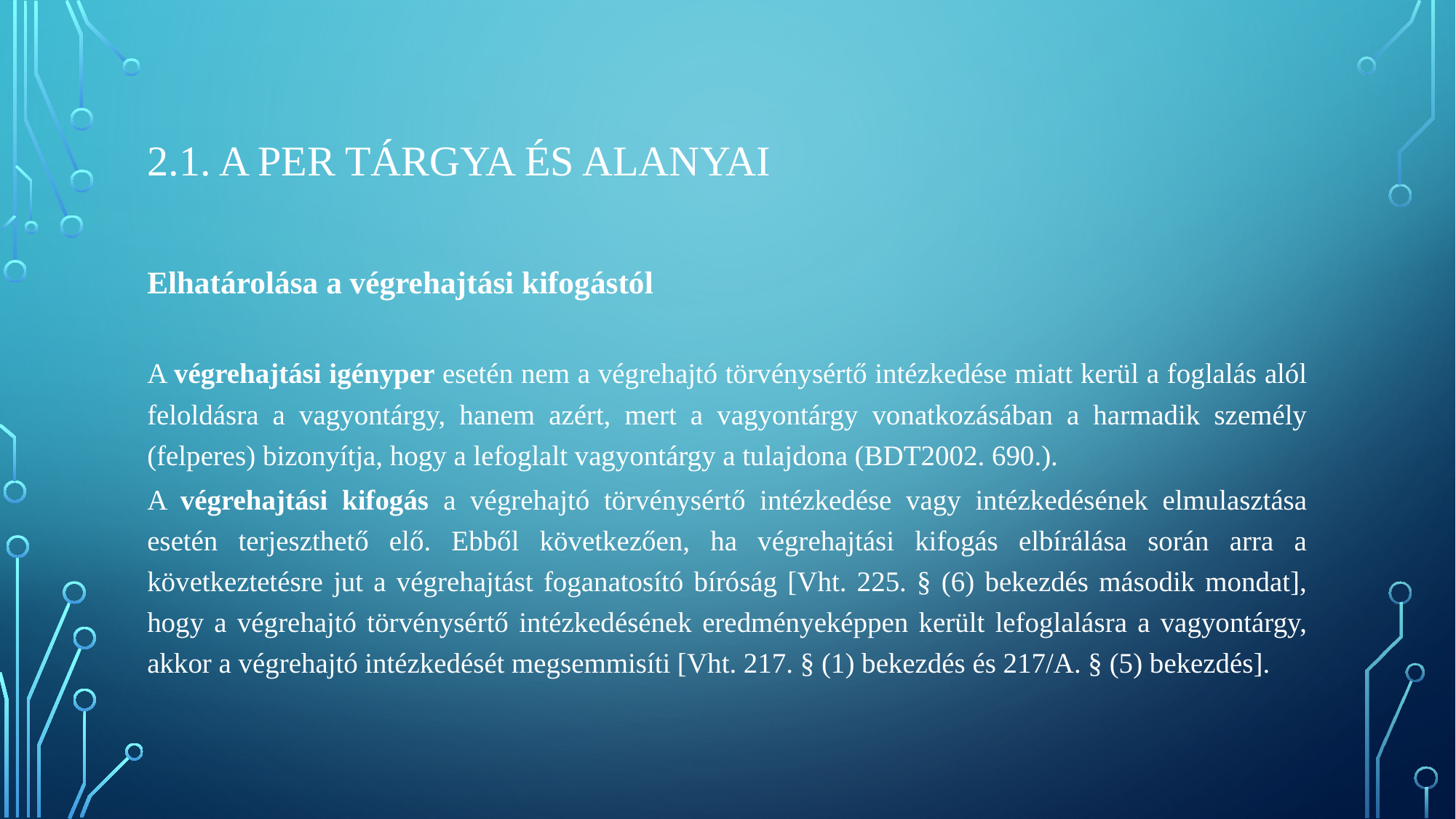

# 2.1. A per tárgya és alanyai

Elhatárolása a végrehajtási kifogástól

A végrehajtási igényper esetén nem a végrehajtó törvénysértő intézkedése miatt kerül a foglalás alól feloldásra a vagyontárgy, hanem azért, mert a vagyontárgy vonatkozásában a harmadik személy (felperes) bizonyítja, hogy a lefoglalt vagyontárgy a tulajdona (BDT2002. 690.).
A végrehajtási kifogás a végrehajtó törvénysértő intézkedése vagy intézkedésének elmulasztása esetén terjeszthető elő. Ebből következően, ha végrehajtási kifogás elbírálása során arra a következtetésre jut a végrehajtást foganatosító bíróság [Vht. 225. § (6) bekezdés második mondat], hogy a végrehajtó törvénysértő intézkedésének eredményeképpen került lefoglalásra a vagyontárgy, akkor a végrehajtó intézkedését megsemmisíti [Vht. 217. § (1) bekezdés és 217/A. § (5) bekezdés].